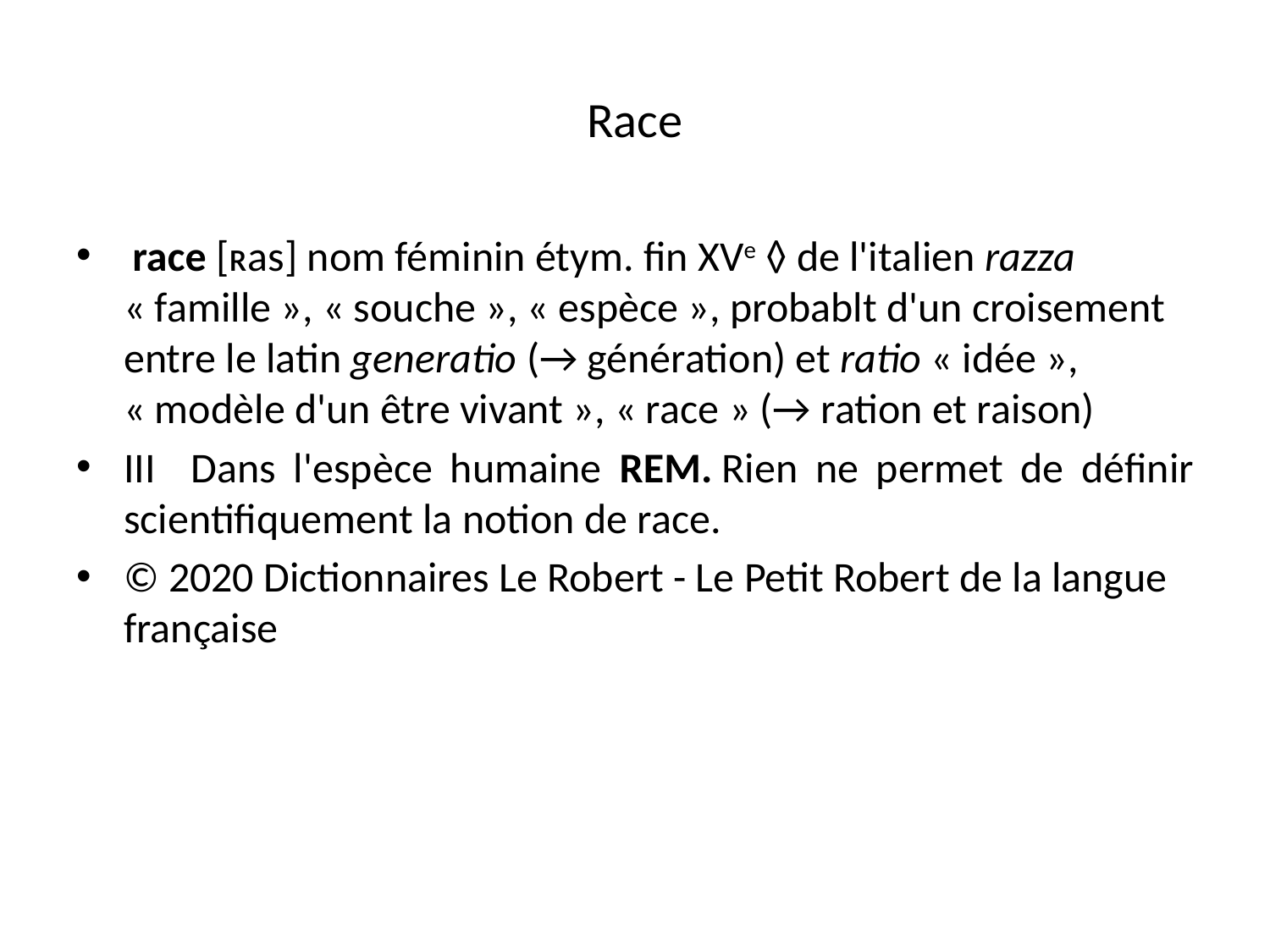

# Race
 race [ʀas] nom féminin étym. fin xve ◊ de l'italien razza « famille », « souche », « espèce », probablt d'un croisement entre le latin generatio (→ génération) et ratio « idée », « modèle d'un être vivant », « race » (→ ration et raison)
III   Dans l'espèce humaine rem. Rien ne permet de définir scientifiquement la notion de race.
© 2020 Dictionnaires Le Robert - Le Petit Robert de la langue française